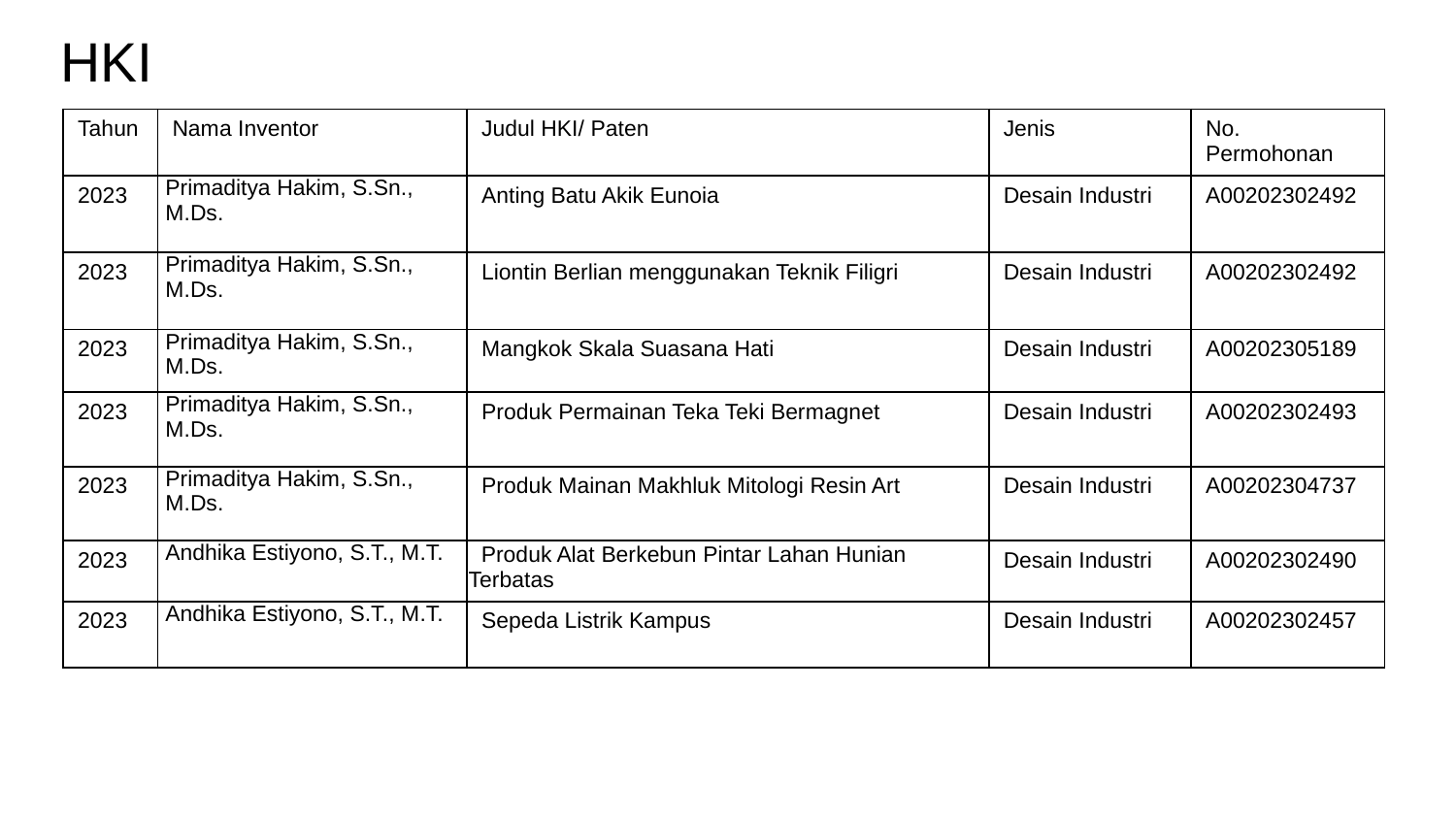

# HKI
| Tahun | Nama Inventor | Judul HKI/ Paten | Jenis | No. Permohonan |
| --- | --- | --- | --- | --- |
| 2023 | Primaditya Hakim, S.Sn., M.Ds. | Anting Batu Akik Eunoia | Desain Industri | A00202302492 |
| 2023 | Primaditya Hakim, S.Sn., M.Ds. | Liontin Berlian menggunakan Teknik Filigri | Desain Industri | A00202302492 |
| 2023 | Primaditya Hakim, S.Sn., M.Ds. | Mangkok Skala Suasana Hati | Desain Industri | A00202305189 |
| 2023 | Primaditya Hakim, S.Sn., M.Ds. | Produk Permainan Teka Teki Bermagnet | Desain Industri | A00202302493 |
| 2023 | Primaditya Hakim, S.Sn., M.Ds. | Produk Mainan Makhluk Mitologi Resin Art | Desain Industri | A00202304737 |
| 2023 | Andhika Estiyono, S.T., M.T. | Produk Alat Berkebun Pintar Lahan Hunian Terbatas | Desain Industri | A00202302490 |
| 2023 | Andhika Estiyono, S.T., M.T. | Sepeda Listrik Kampus | Desain Industri | A00202302457 |